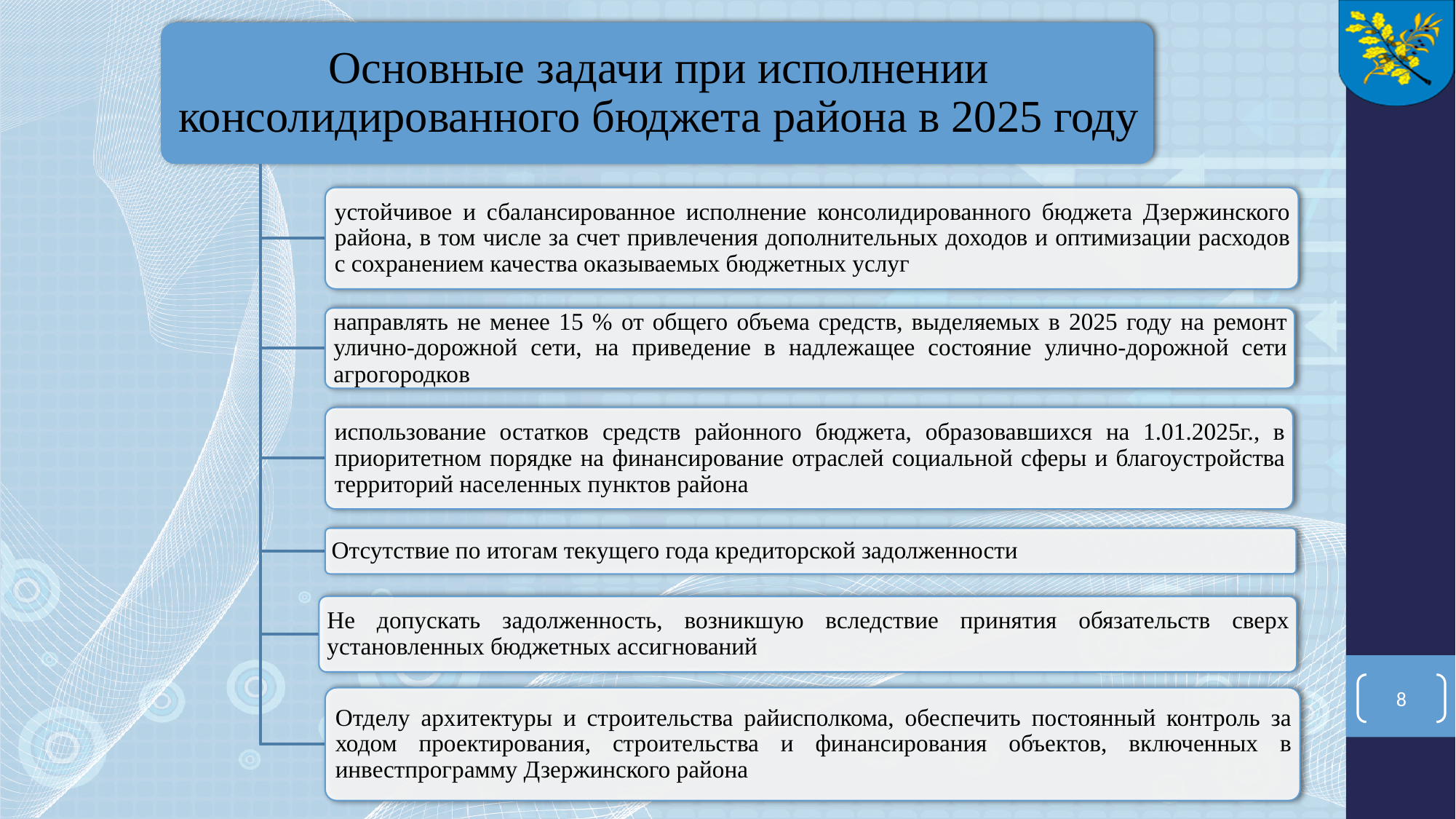

Основные задачи при исполнении консолидированного бюджета района в 2025 году
устойчивое и сбалансированное исполнение консолидированного бюджета Дзержинского района, в том числе за счет привлечения дополнительных доходов и оптимизации расходов с сохранением качества оказываемых бюджетных услуг
направлять не менее 15 % от общего объема средств, выделяемых в 2025 году на ремонт улично-дорожной сети, на приведение в надлежащее состояние улично-дорожной сети агрогородков
использование остатков средств районного бюджета, образовавшихся на 1.01.2025г., в приоритетном порядке на финансирование отраслей социальной сферы и благоустройства территорий населенных пунктов района
Отсутствие по итогам текущего года кредиторской задолженности
Не допускать задолженность, возникшую вследствие принятия обязательств сверх установленных бюджетных ассигнований
Отделу архитектуры и строительства райисполкома, обеспечить постоянный контроль за ходом проектирования, строительства и финансирования объектов, включенных в инвестпрограмму Дзержинского района
8